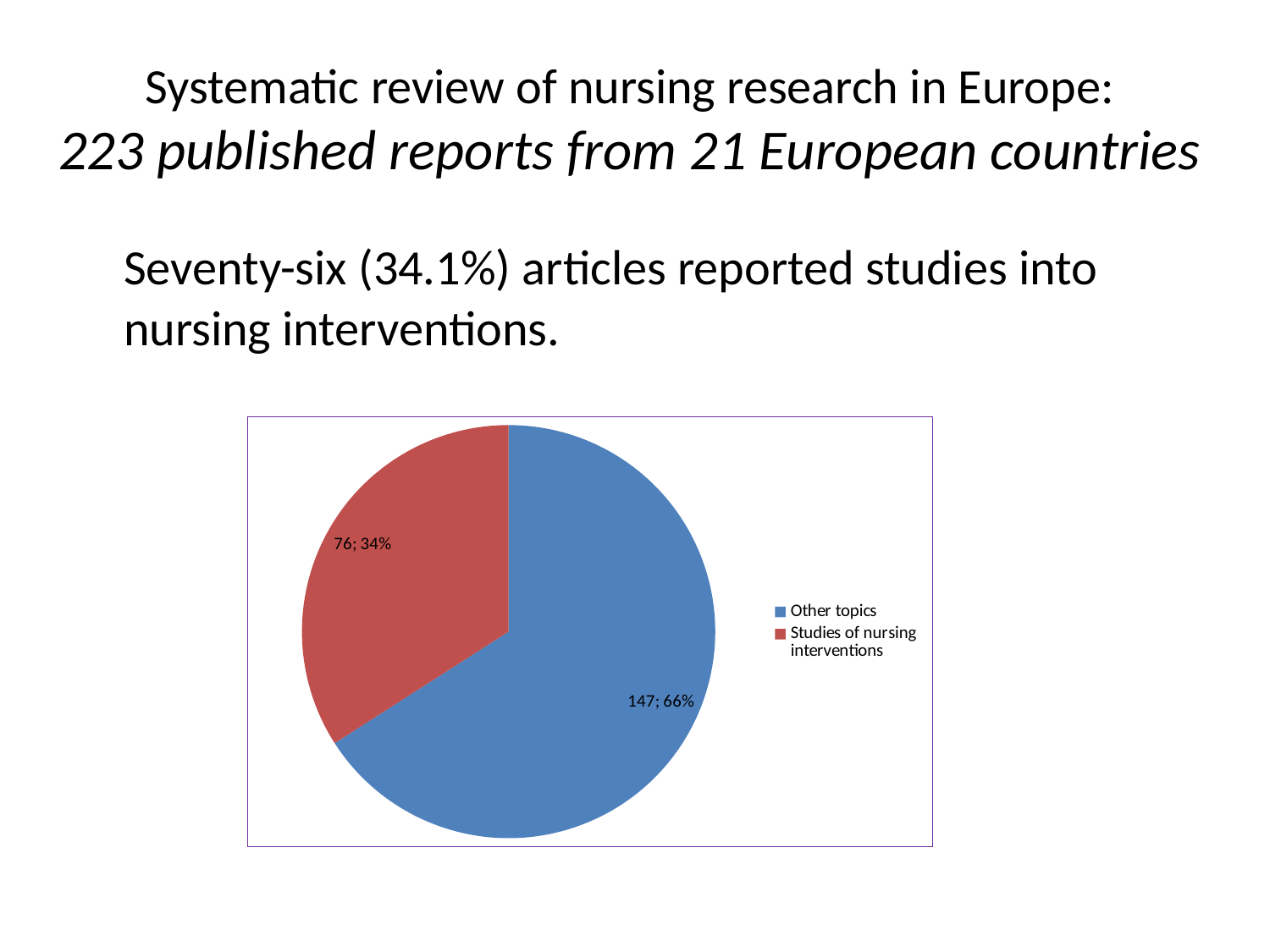

# Systematic review of nursing research in Europe: 223 published reports from 21 European countries
	Seventy-six (34.1%) articles reported studies into nursing interventions.

### Chart

| Category |  |
|---|---|
| Other topics | 147.0 |
| Studies of nursing interventions | 76.0 |